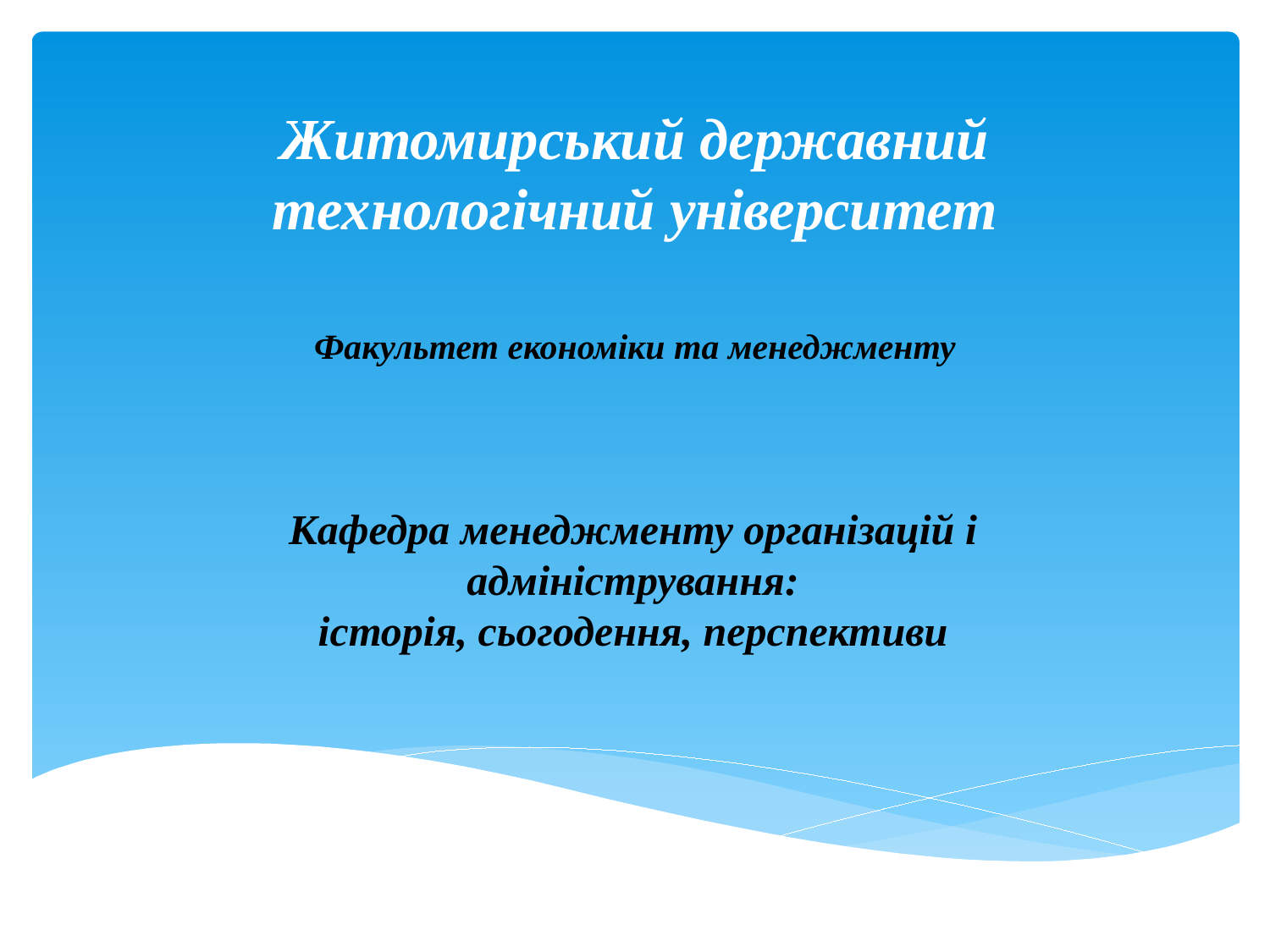

# Житомирський державний технологічний університет
Факультет економіки та менеджменту

Кафедра менеджменту організацій і адміністрування:
історія, сьогодення, перспективи